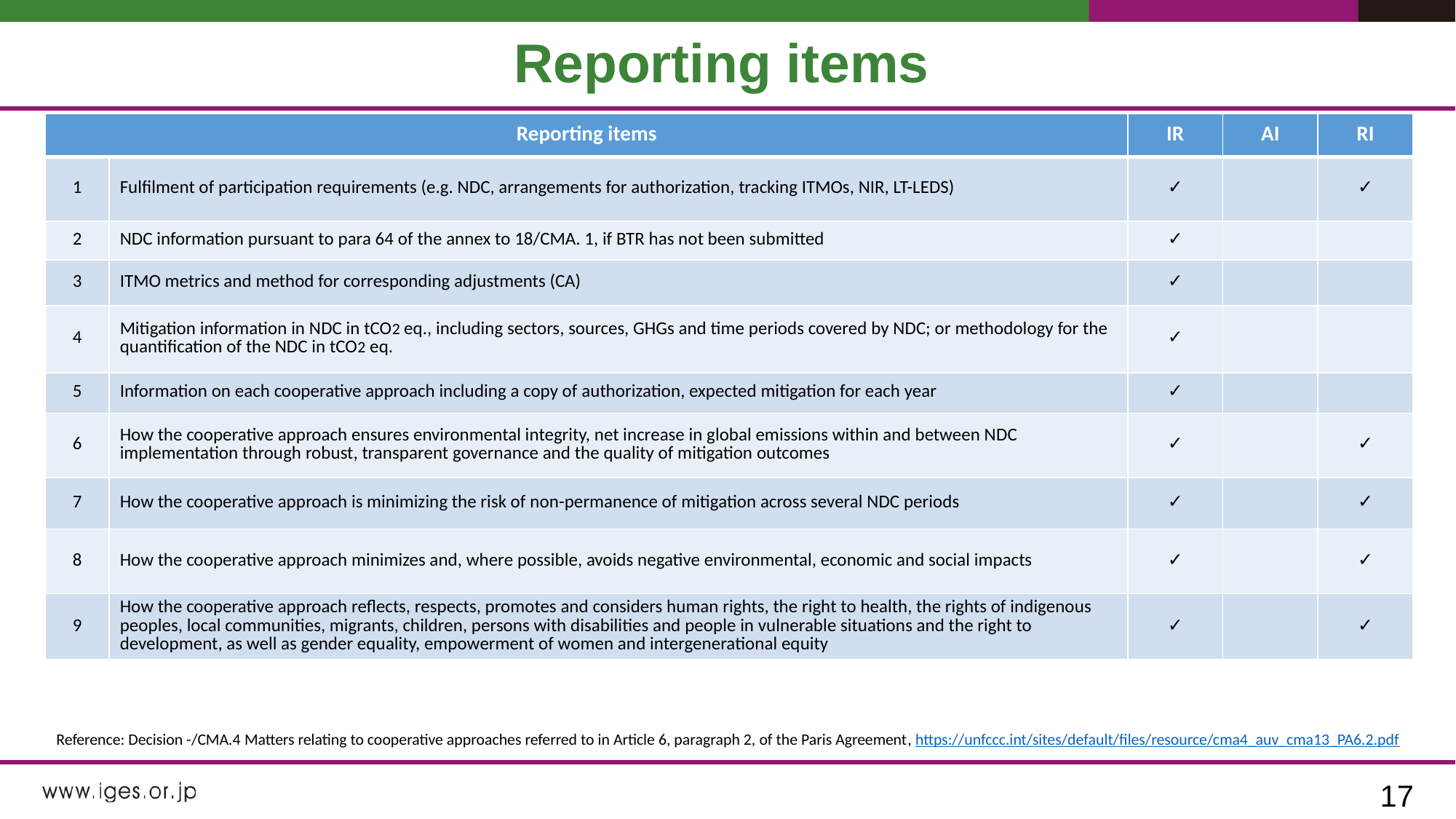

# Reporting items
| Reporting items |  | IR | AI | RI |
| --- | --- | --- | --- | --- |
| 1 | Fulfilment of participation requirements (e.g. NDC, arrangements for authorization, tracking ITMOs, NIR, LT-LEDS) | ✓ |  | ✓ |
| 2 | NDC information pursuant to para 64 of the annex to 18/CMA. 1, if BTR has not been submitted | ✓ |  |  |
| 3 | ITMO metrics and method for corresponding adjustments (CA) | ✓ |  |  |
| 4 | Mitigation information in NDC in tCO2 eq., including sectors, sources, GHGs and time periods covered by NDC; or methodology for the quantification of the NDC in tCO2 eq. | ✓ |  |  |
| 5 | Information on each cooperative approach including a copy of authorization, expected mitigation for each year | ✓ |  |  |
| 6 | How the cooperative approach ensures environmental integrity, net increase in global emissions within and between NDC implementation through robust, transparent governance and the quality of mitigation outcomes | ✓ |  | ✓ |
| 7 | How the cooperative approach is minimizing the risk of non-permanence of mitigation across several NDC periods | ✓ |  | ✓ |
| 8 | How the cooperative approach minimizes and, where possible, avoids negative environmental, economic and social impacts | ✓ |  | ✓ |
| 9 | How the cooperative approach reflects, respects, promotes and considers human rights, the right to health, the rights of indigenous peoples, local communities, migrants, children, persons with disabilities and people in vulnerable situations and the right to development, as well as gender equality, empowerment of women and intergenerational equity | ✓ |  | ✓ |
Reference: Decision -/CMA.4 Matters relating to cooperative approaches referred to in Article 6, paragraph 2, of the Paris Agreement, https://unfccc.int/sites/default/files/resource/cma4_auv_cma13_PA6.2.pdf